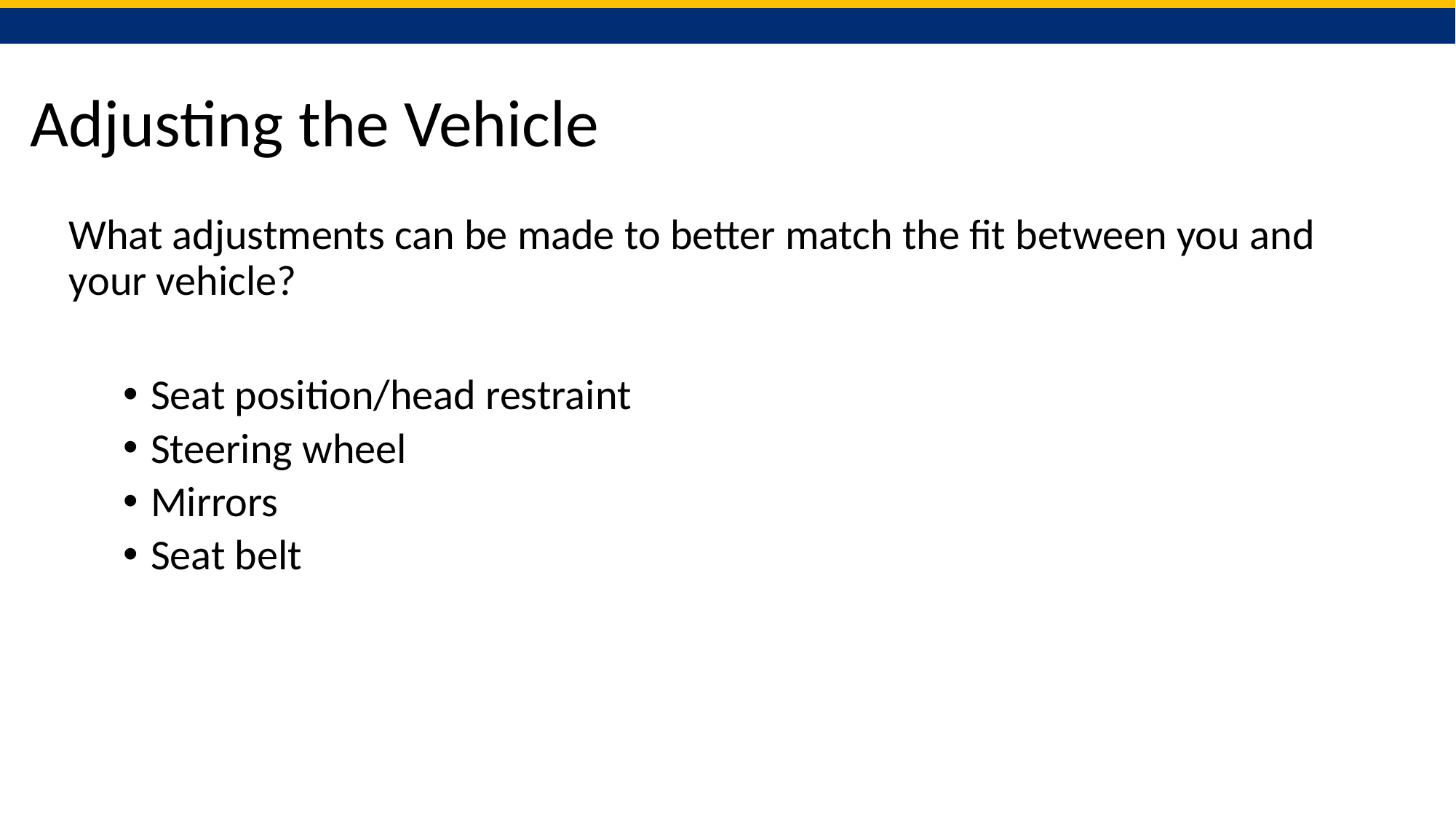

# Adjusting the Vehicle
What adjustments can be made to better match the fit between you and your vehicle?

Seat position/head restraint
Steering wheel
Mirrors
Seat belt